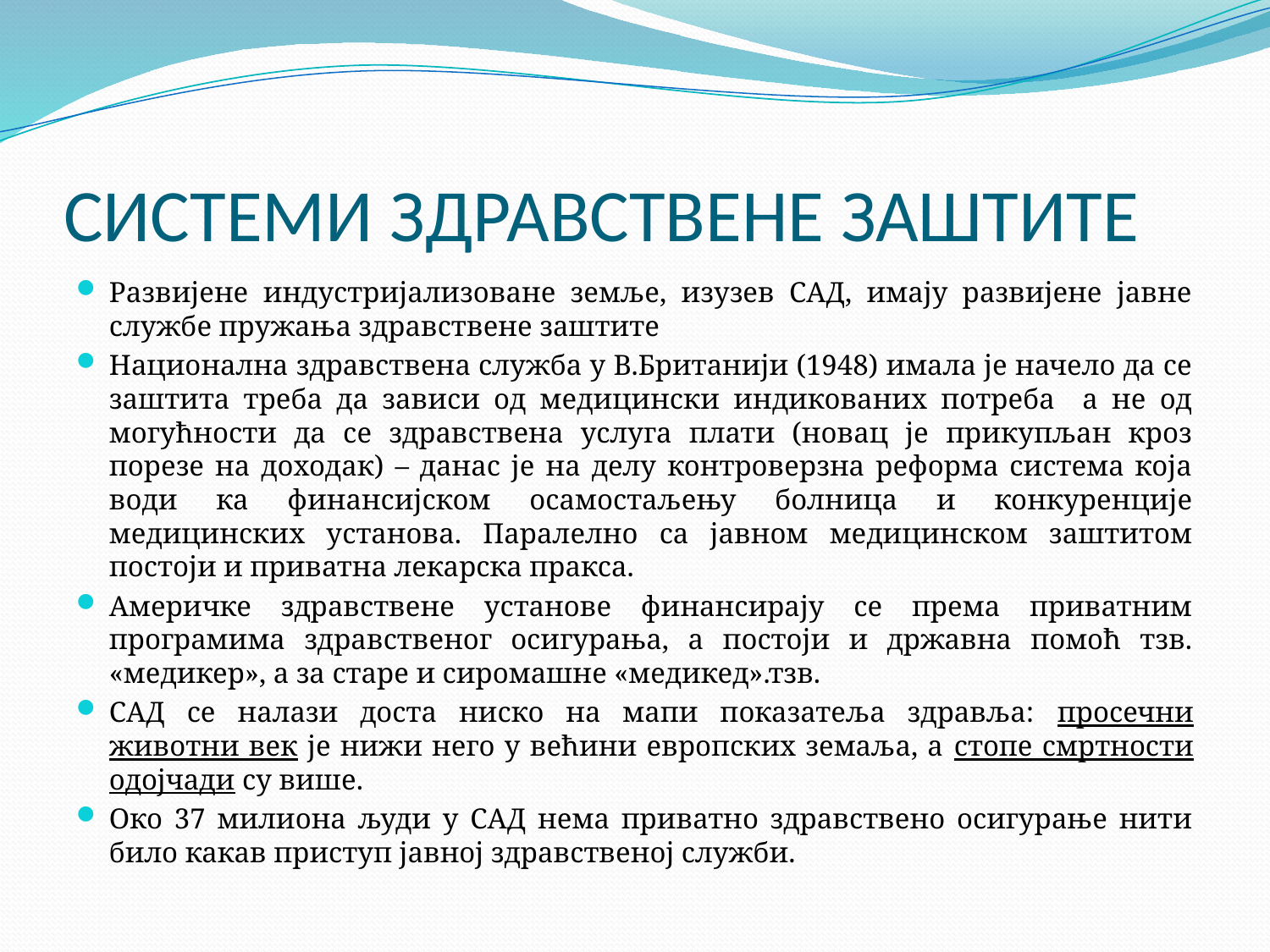

# СИСТЕМИ ЗДРАВСТВЕНЕ ЗАШТИТЕ
Развијене индустријализоване земље, изузев САД, имају развијене јавне службе пружања здравствене заштите
Национална здравствена служба у В.Британији (1948) имала је начело да се заштита треба да зависи од медицински индикованих потреба  а не од могућности да се здравствена услуга плати (новац је прикупљан кроз порезе на доходак) – данас је на делу контроверзна реформа система која води ка финансијском осамостаљењу болница и конкуренције медицинских установа. Паралелно са јавном медицинском заштитом постоји и приватна лекарска пракса.
Америчке здравствене установе финансирају се према приватним програмима здравственог осигурања, а постоји и државна помоћ тзв. «медикер», а за старе и сиромашне «медикед».тзв.
САД се налази доста ниско на мапи показатеља здравља: просечни животни век је нижи него у већини европских земаља, а стопе смртности одојчади су више.
Око 37 милиона људи у САД нема приватно здравствено осигурање нити било какав приступ јавној здравственој служби.